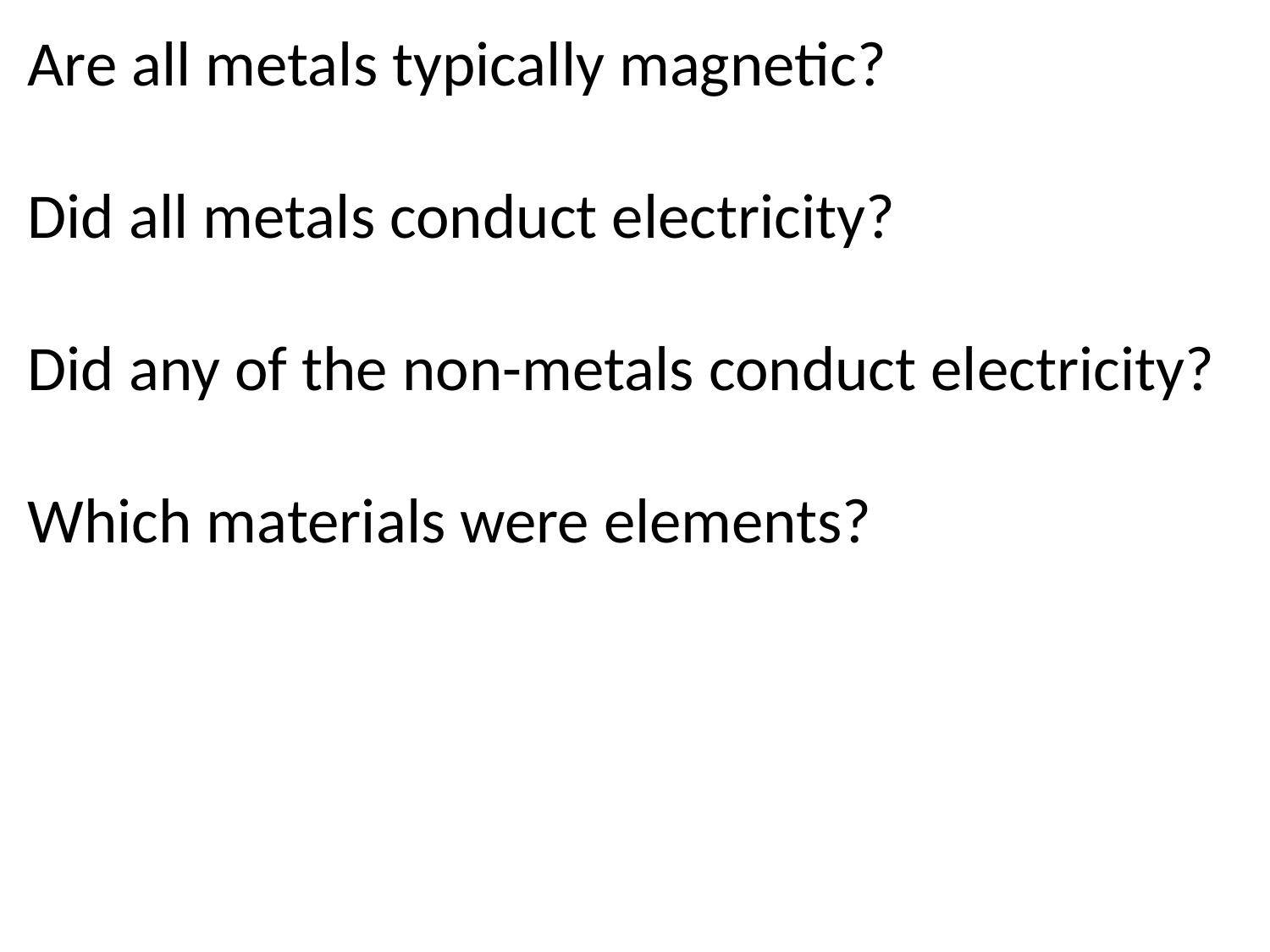

Are all metals typically magnetic?

Did all metals conduct electricity?

Did any of the non-metals conduct electricity?

Which materials were elements?